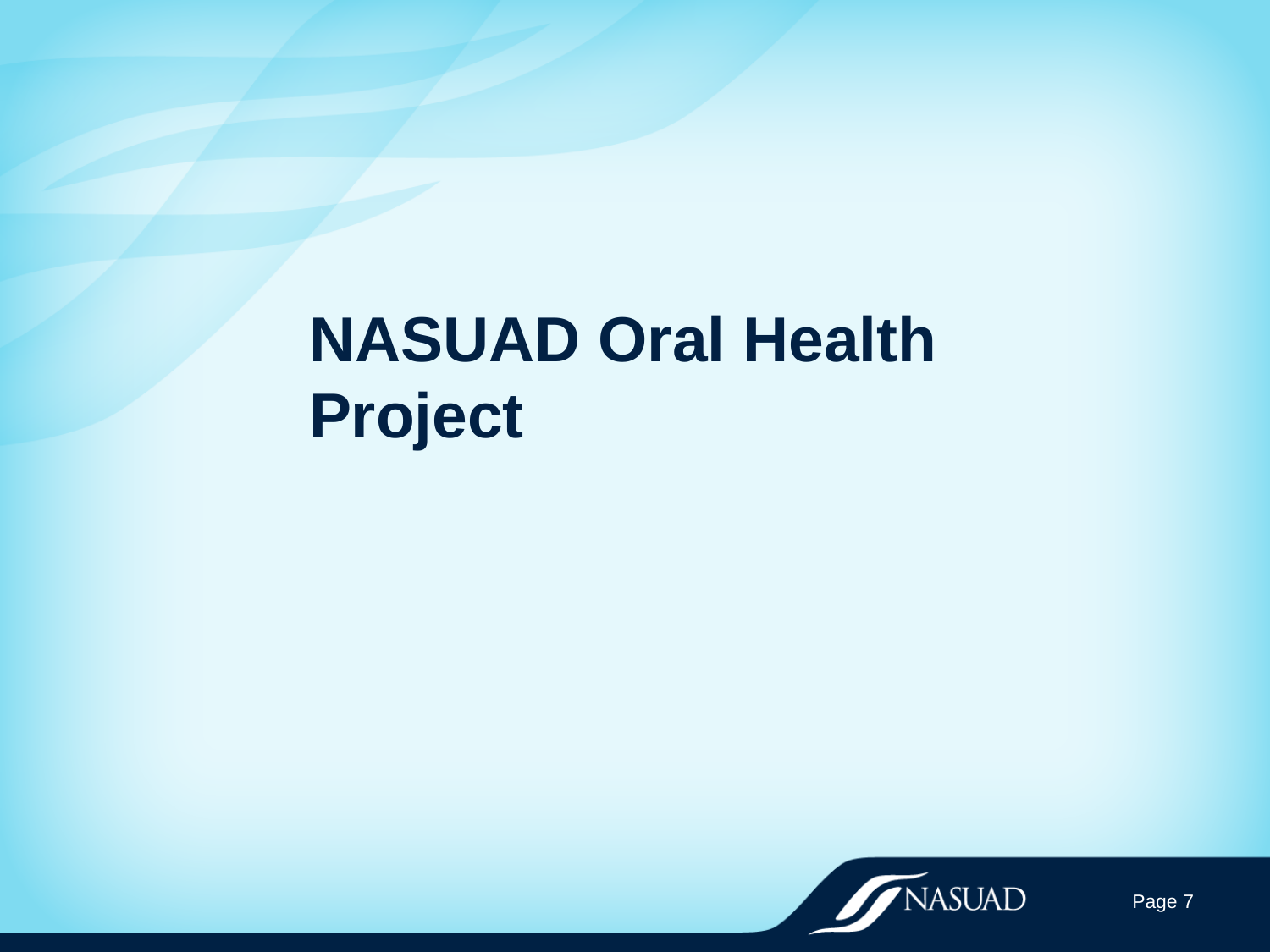

# NASUAD Oral Health Project
Page 7